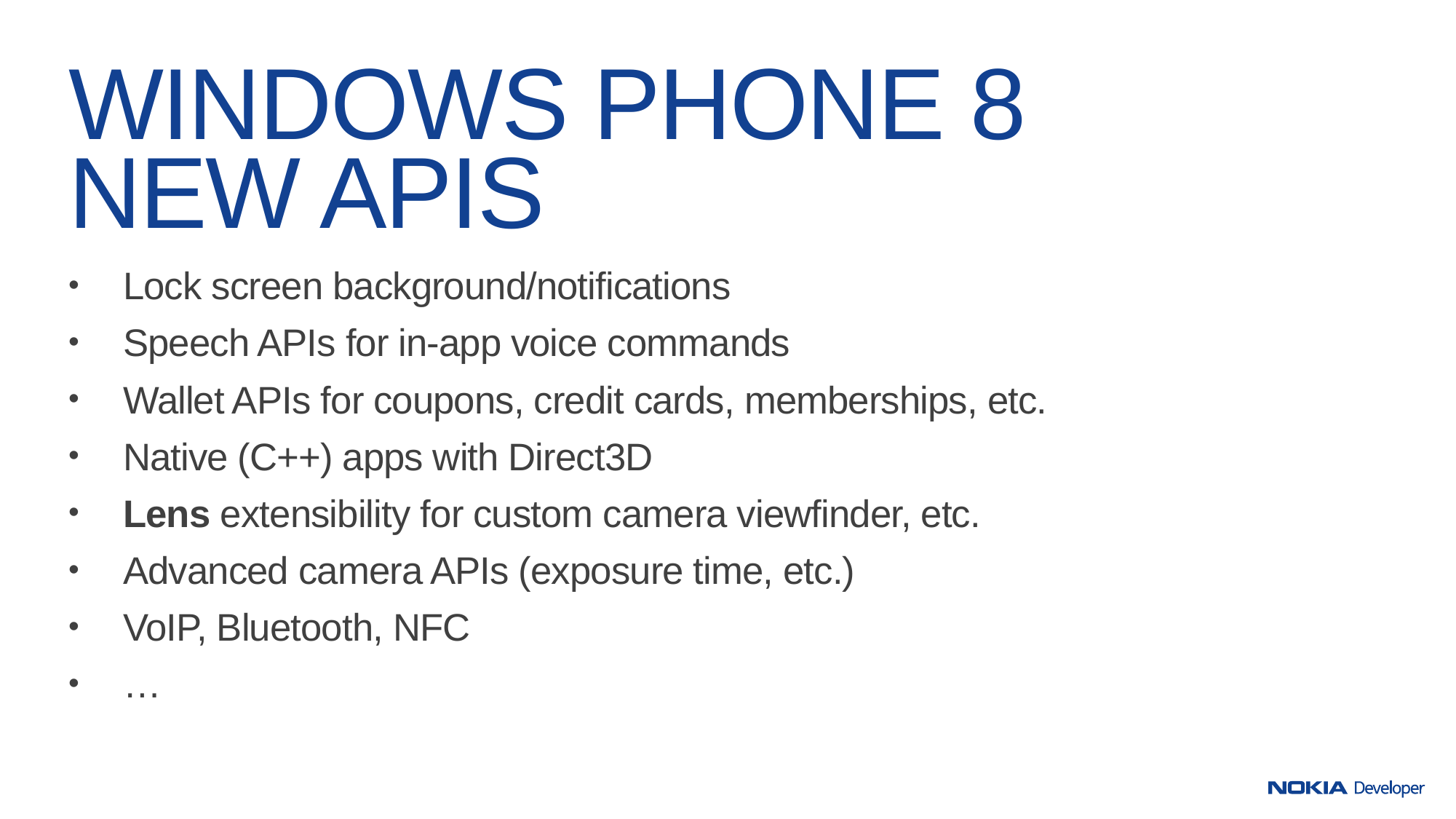

# Windows phone 8 new apis
Lock screen background/notifications
Speech APIs for in-app voice commands
Wallet APIs for coupons, credit cards, memberships, etc.
Native (C++) apps with Direct3D
Lens extensibility for custom camera viewfinder, etc.
Advanced camera APIs (exposure time, etc.)
VoIP, Bluetooth, NFC
…